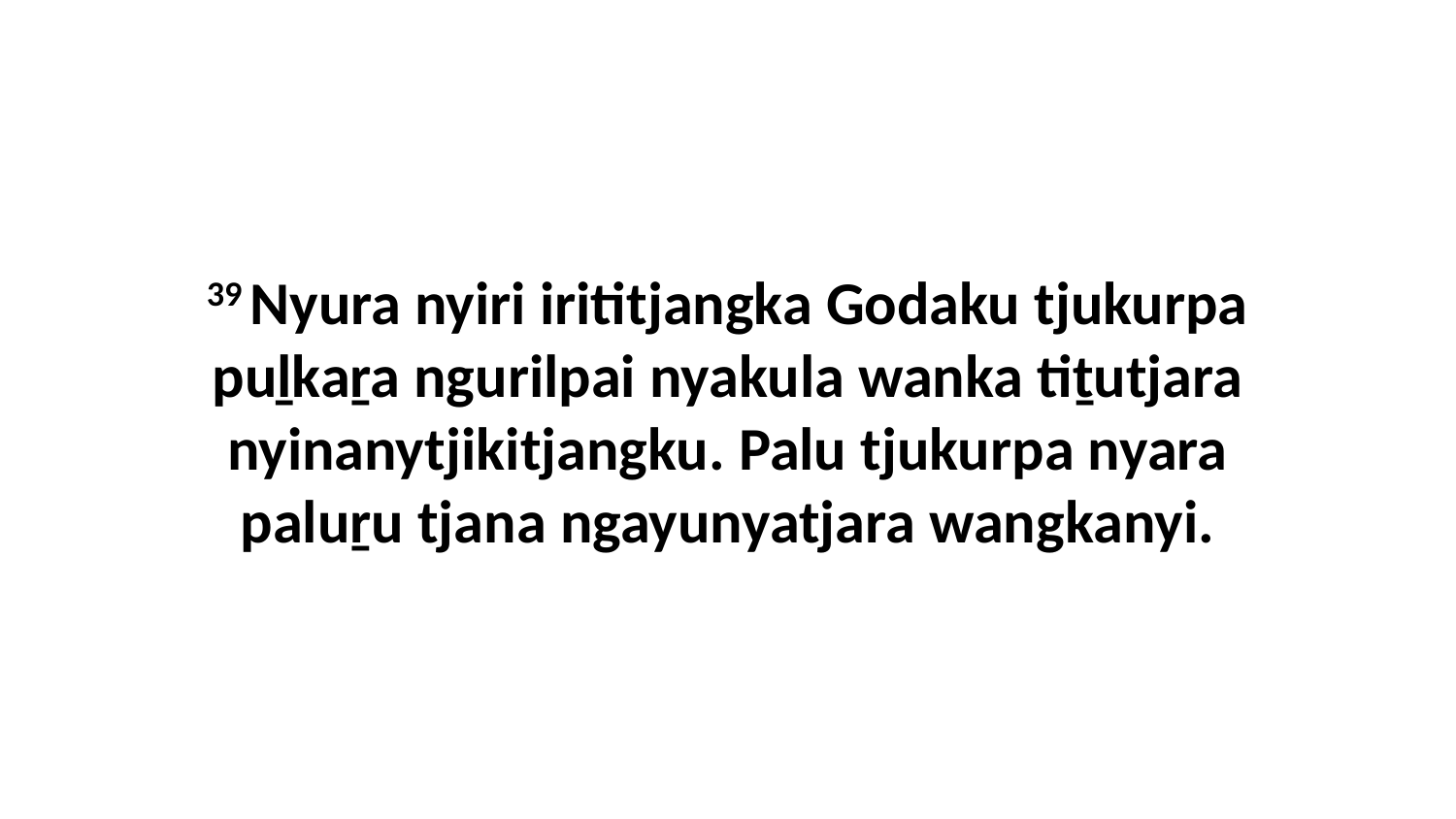

39 Nyura nyiri irititjangka Godaku tjukurpa puḻkaṟa ngurilpai nyakula wanka tiṯutjara nyinanytjikitjangku. Palu tjukurpa nyara paluṟu tjana ngayunyatjara wangkanyi.